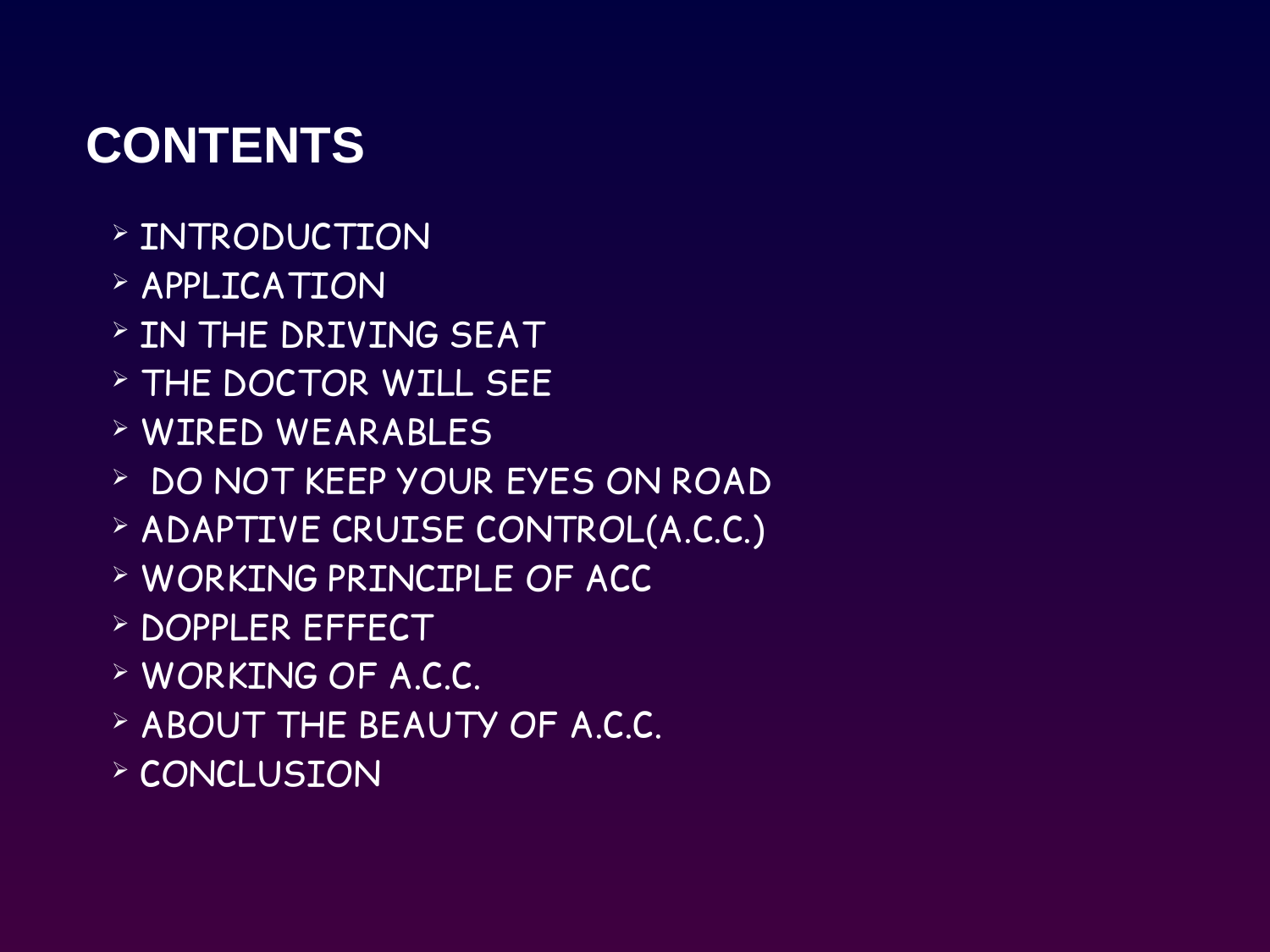

# CONTENTS
 INTRODUCTION
 APPLICATION
 IN THE DRIVING SEAT
 THE DOCTOR WILL SEE
 WIRED WEARABLES
  DO NOT KEEP YOUR EYES ON ROAD
 ADAPTIVE CRUISE CONTROL(A.C.C.)
 WORKING PRINCIPLE OF ACC
 DOPPLER EFFECT
 WORKING OF A.C.C.
 ABOUT THE BEAUTY OF A.C.C.
 CONCLUSION